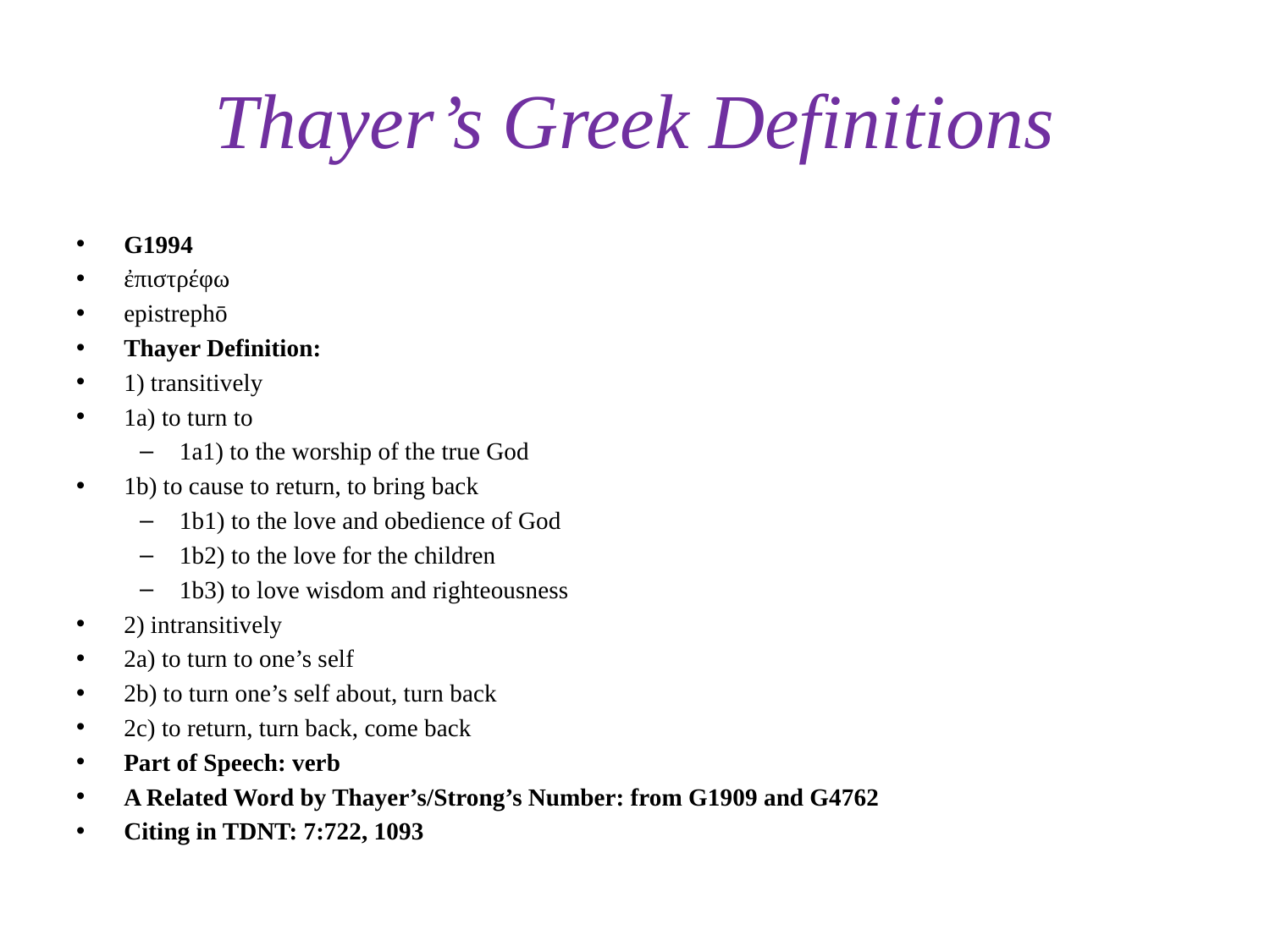

# Thayer’s Greek Definitions
G1994
ἐπιστρέφω
epistrephō
Thayer Definition:
1) transitively
1a) to turn to
1a1) to the worship of the true God
1b) to cause to return, to bring back
1b1) to the love and obedience of God
1b2) to the love for the children
1b3) to love wisdom and righteousness
2) intransitively
2a) to turn to one’s self
2b) to turn one’s self about, turn back
2c) to return, turn back, come back
Part of Speech: verb
A Related Word by Thayer’s/Strong’s Number: from G1909 and G4762
Citing in TDNT: 7:722, 1093